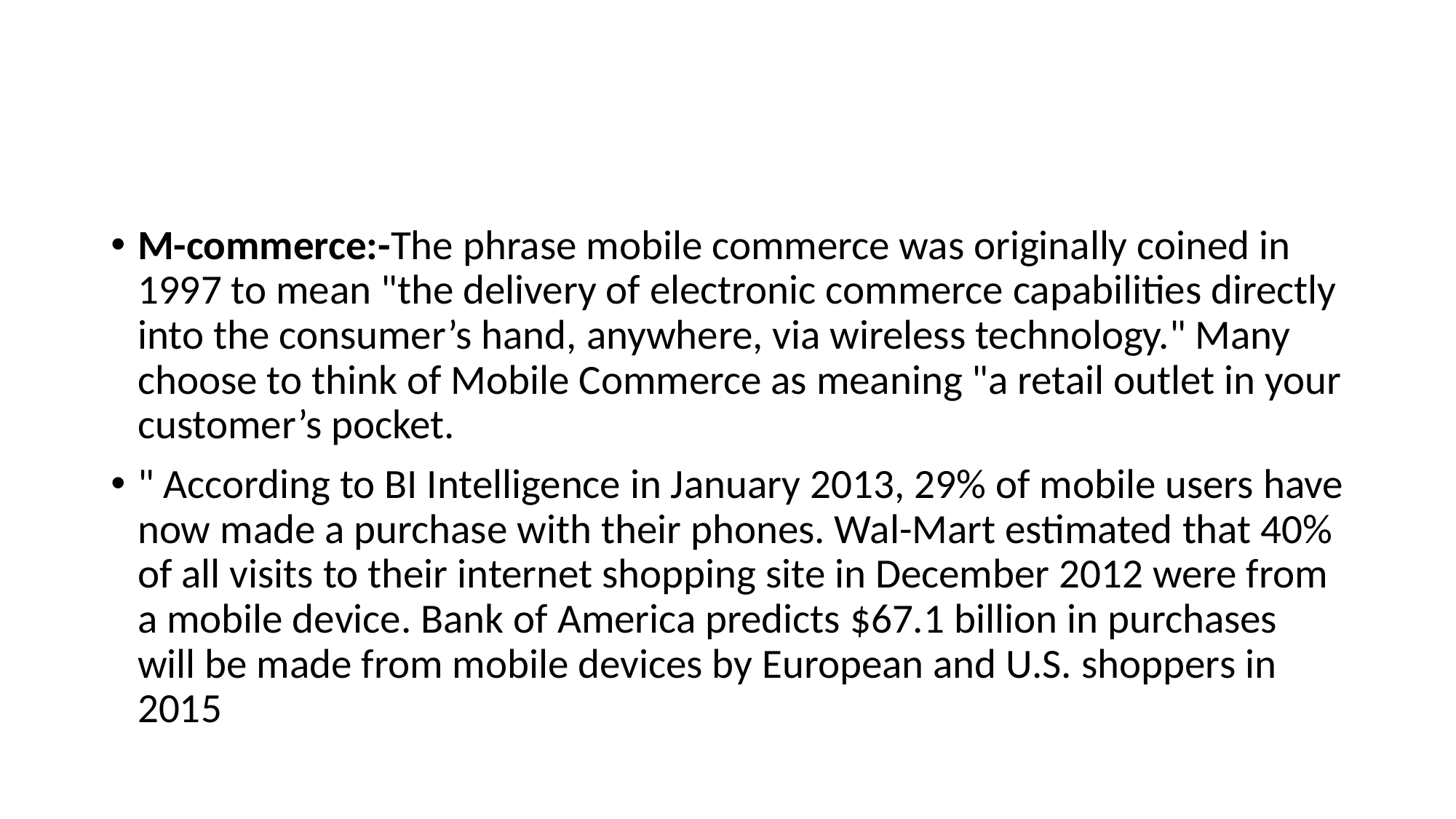

#
M-commerce:-The phrase mobile commerce was originally coined in 1997 to mean "the delivery of electronic commerce capabilities directly into the consumer’s hand, anywhere, via wireless technology." Many choose to think of Mobile Commerce as meaning "a retail outlet in your customer’s pocket.
" According to BI Intelligence in January 2013, 29% of mobile users have now made a purchase with their phones. Wal-Mart estimated that 40% of all visits to their internet shopping site in December 2012 were from a mobile device. Bank of America predicts $67.1 billion in purchases will be made from mobile devices by European and U.S. shoppers in 2015